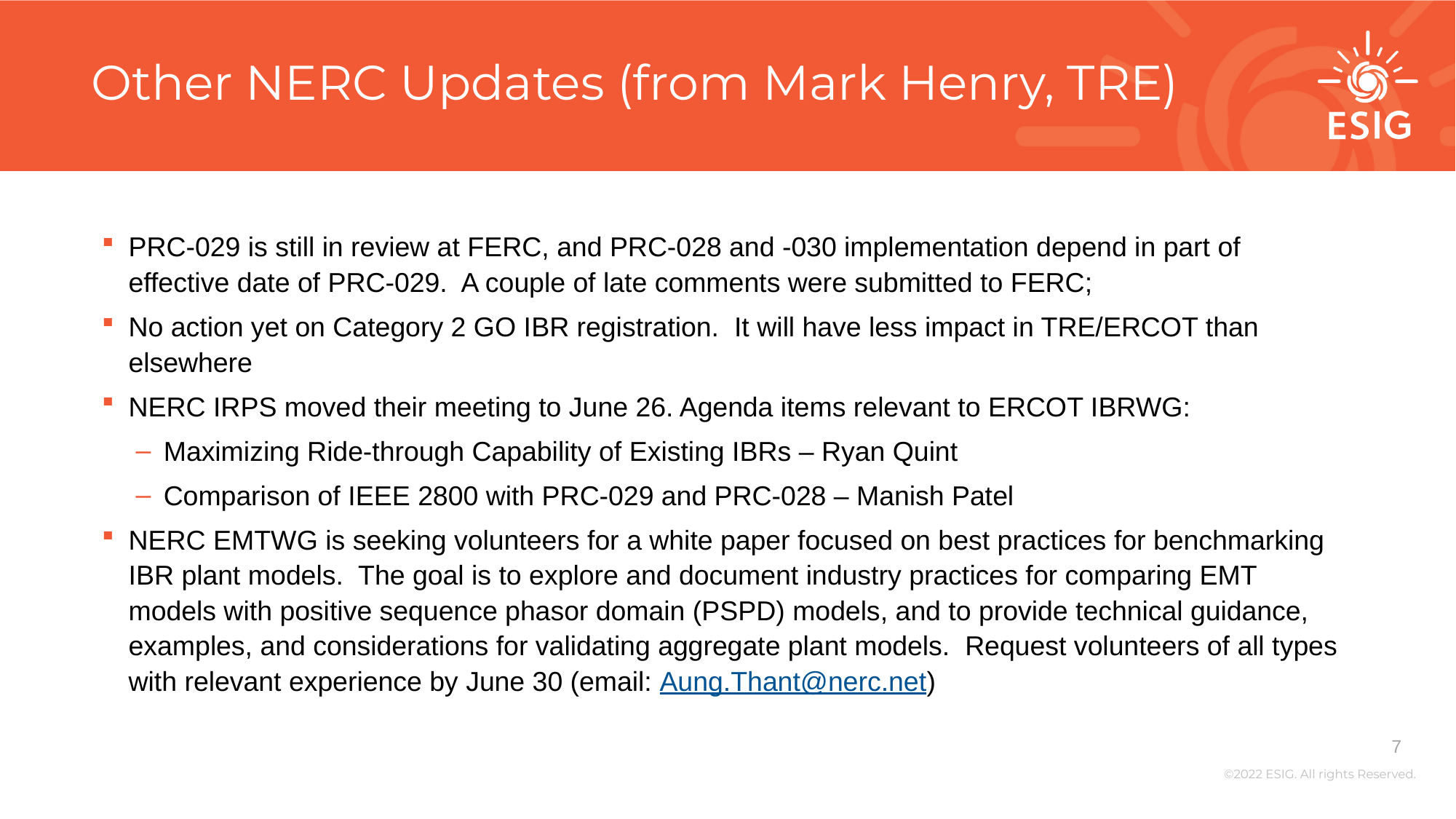

# Other NERC Updates (from Mark Henry, TRE)
PRC-029 is still in review at FERC, and PRC-028 and -030 implementation depend in part of effective date of PRC-029.  A couple of late comments were submitted to FERC;
No action yet on Category 2 GO IBR registration.  It will have less impact in TRE/ERCOT than elsewhere
NERC IRPS moved their meeting to June 26. Agenda items relevant to ERCOT IBRWG:
Maximizing Ride-through Capability of Existing IBRs – Ryan Quint
Comparison of IEEE 2800 with PRC-029 and PRC-028 – Manish Patel
NERC EMTWG is seeking volunteers for a white paper focused on best practices for benchmarking IBR plant models.  The goal is to explore and document industry practices for comparing EMT models with positive sequence phasor domain (PSPD) models, and to provide technical guidance, examples, and considerations for validating aggregate plant models.  Request volunteers of all types with relevant experience by June 30 (email: Aung.Thant@nerc.net)